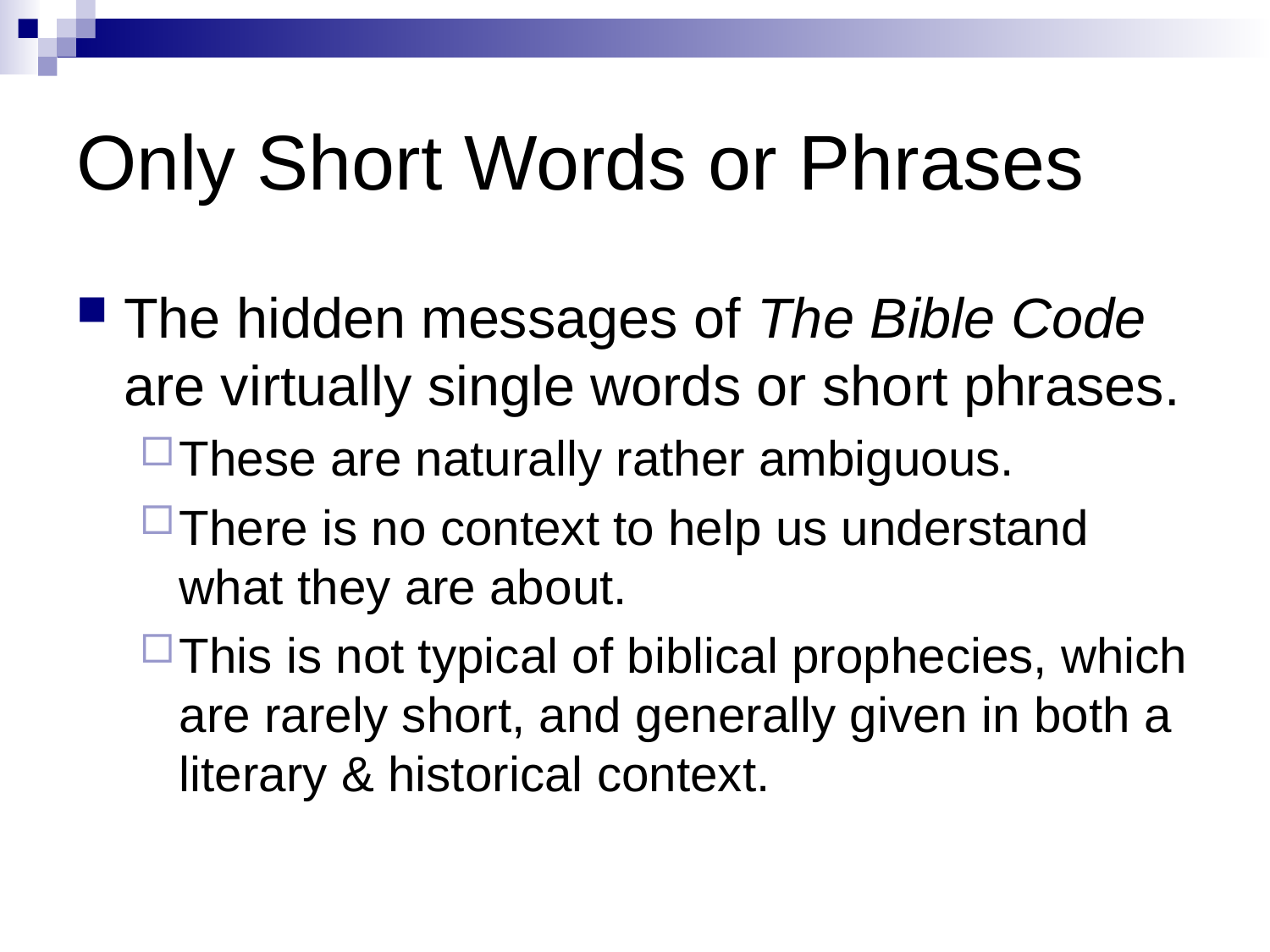

# Only Short Words or Phrases
The hidden messages of The Bible Code are virtually single words or short phrases.
These are naturally rather ambiguous.
There is no context to help us understand what they are about.
This is not typical of biblical prophecies, which are rarely short, and generally given in both a literary & historical context.